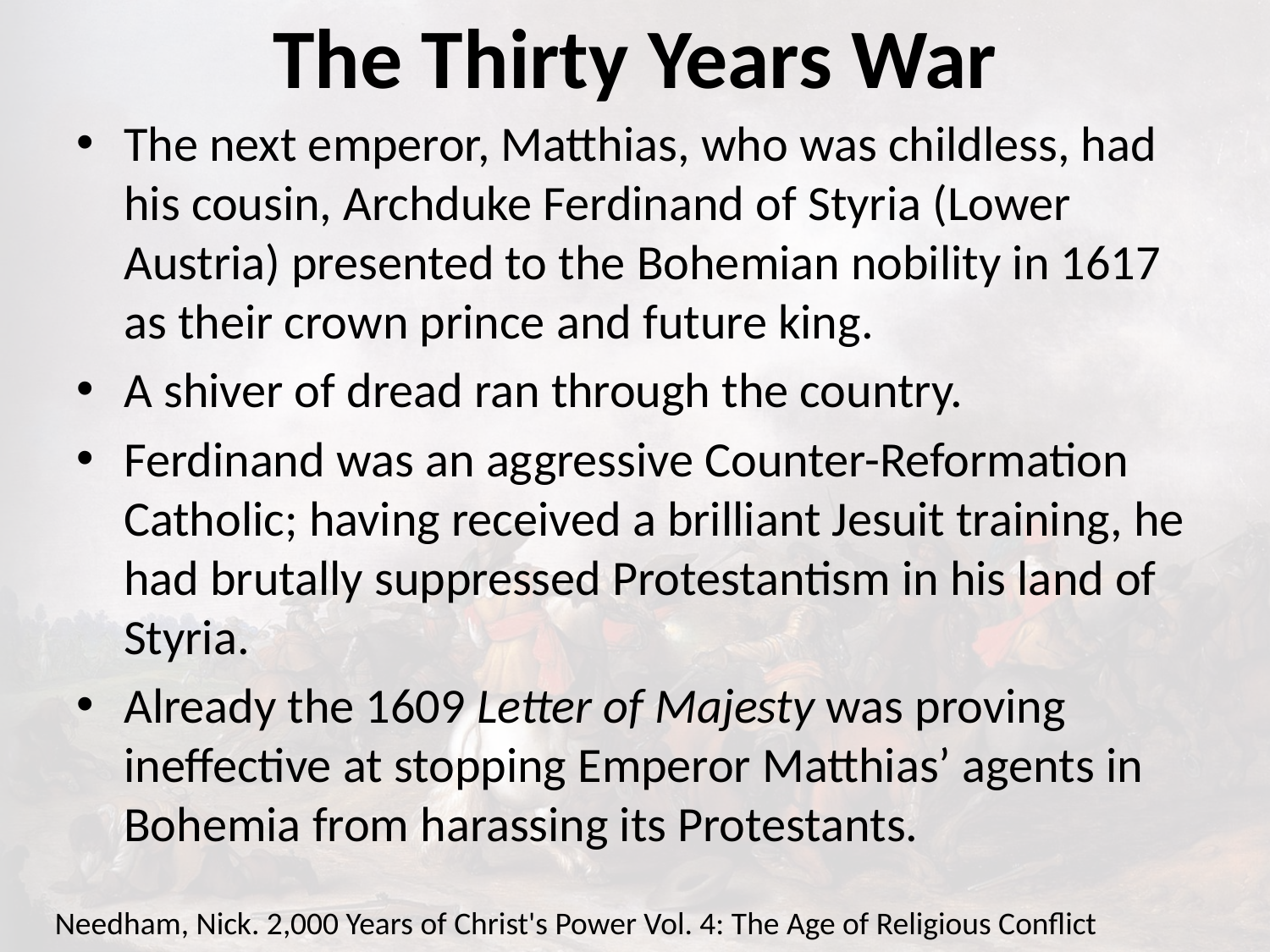

# The Thirty Years War
The next emperor, Matthias, who was childless, had his cousin, Archduke Ferdinand of Styria (Lower Austria) presented to the Bohemian nobility in 1617 as their crown prince and future king.
A shiver of dread ran through the country.
Ferdinand was an aggressive Counter-Reformation Catholic; having received a brilliant Jesuit training, he had brutally suppressed Protestantism in his land of Styria.
Already the 1609 Letter of Majesty was proving ineffective at stopping Emperor Matthias’ agents in Bohemia from harassing its Protestants.
Needham, Nick. 2,000 Years of Christ's Power Vol. 4: The Age of Religious Conflict